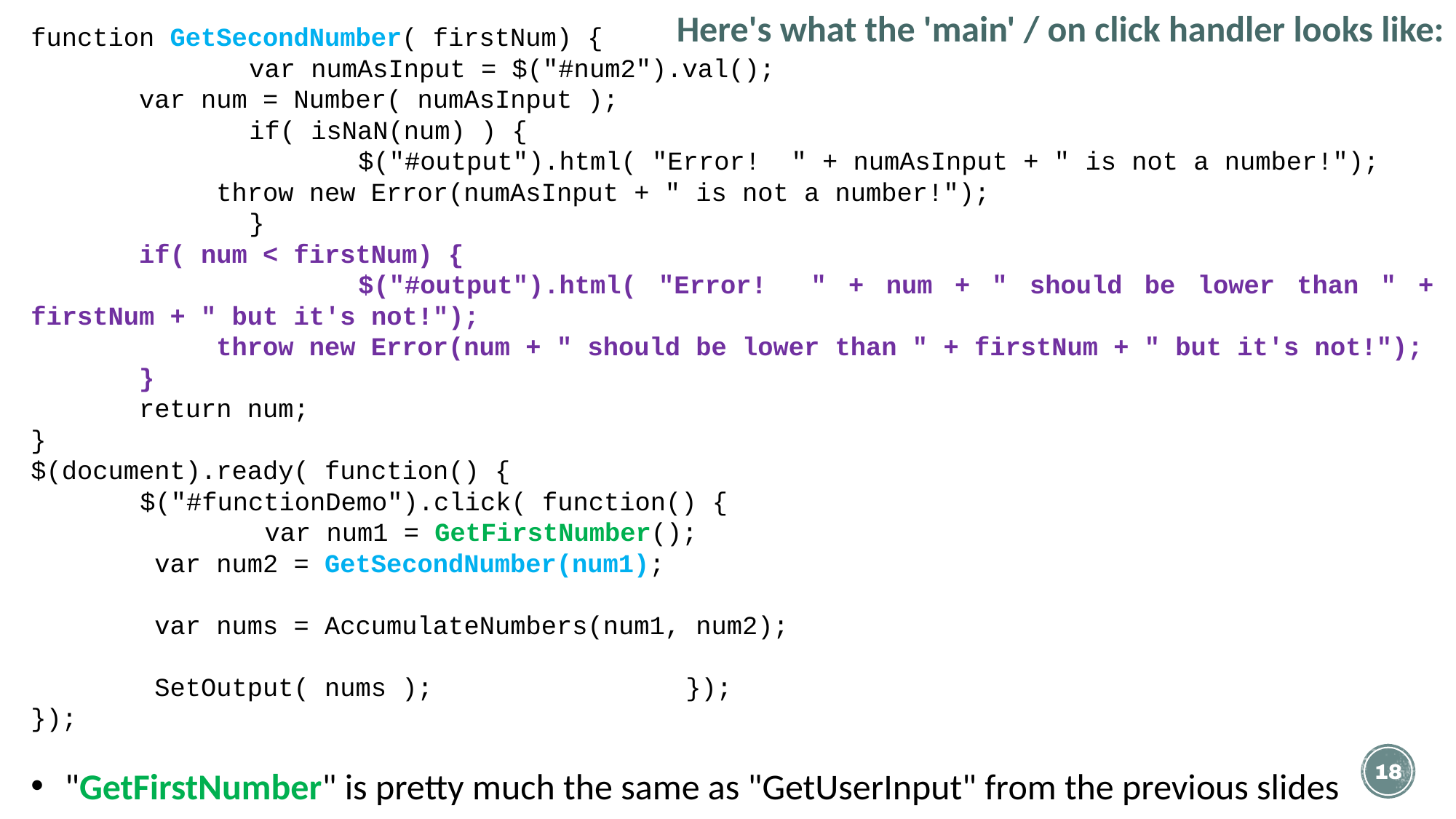

Here's what the 'main' / on click handler looks like:
function GetSecondNumber( firstNum) {
		var numAsInput = $("#num2").val();
       var num = Number( numAsInput );
		if( isNaN(num) ) {
			$("#output").html( "Error!  " + numAsInput + " is not a number!");
            throw new Error(numAsInput + " is not a number!");
		}
       if( num < firstNum) {
			$("#output").html( "Error!  " + num + " should be lower than " + firstNum + " but it's not!");
            throw new Error(num + " should be lower than " + firstNum + " but it's not!");
       }
       return num;
}
$(document).ready( function() {
	$("#functionDemo").click( function() {
		 var num1 = GetFirstNumber();
        var num2 = GetSecondNumber(num1);

        var nums = AccumulateNumbers(num1, num2);

        SetOutput( nums );			});
});

"GetFirstNumber" is pretty much the same as "GetUserInput" from the previous slides
18